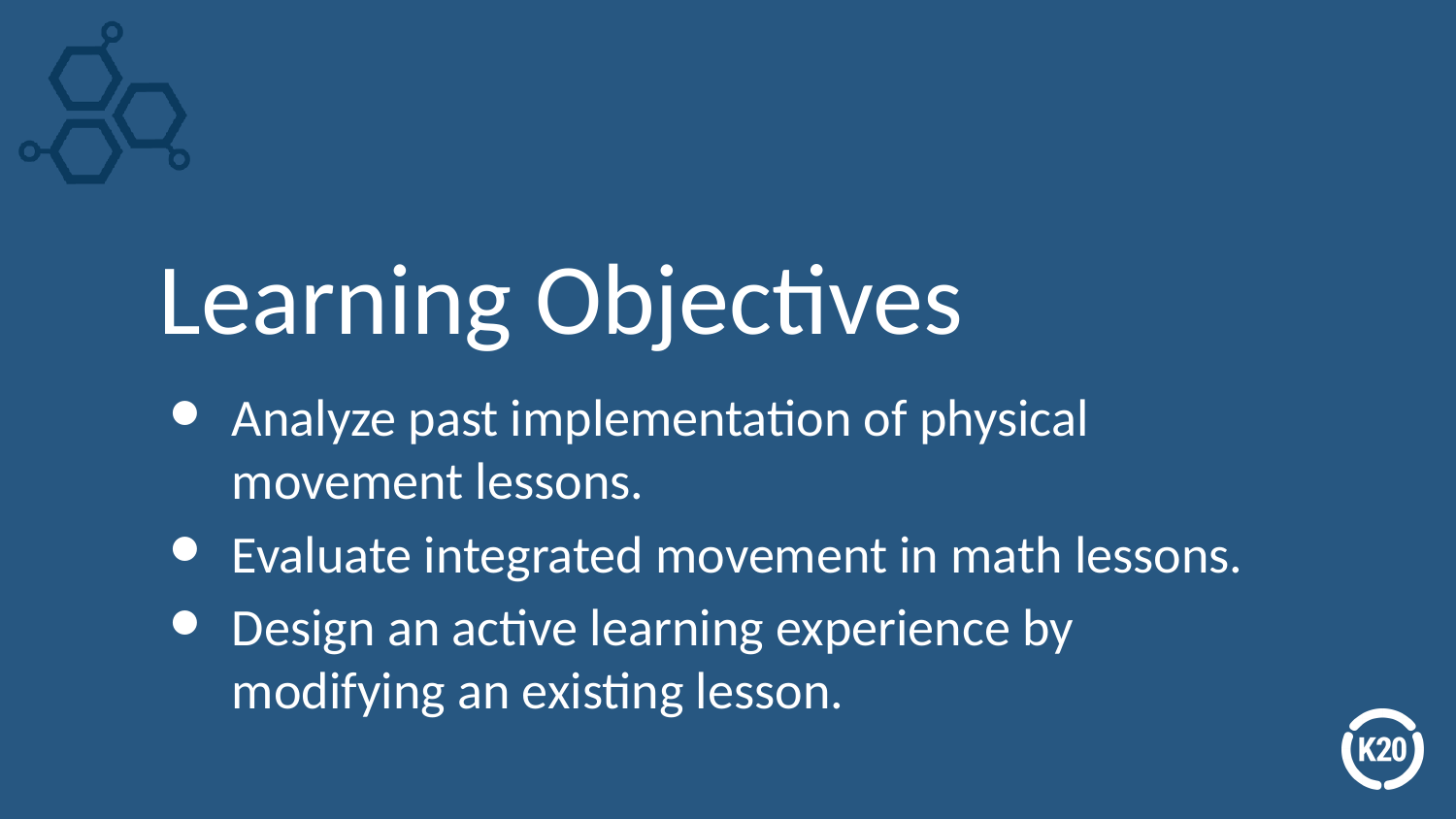

# Learning Objectives
Analyze past implementation of physical movement lessons.
Evaluate integrated movement in math lessons.
Design an active learning experience by modifying an existing lesson.